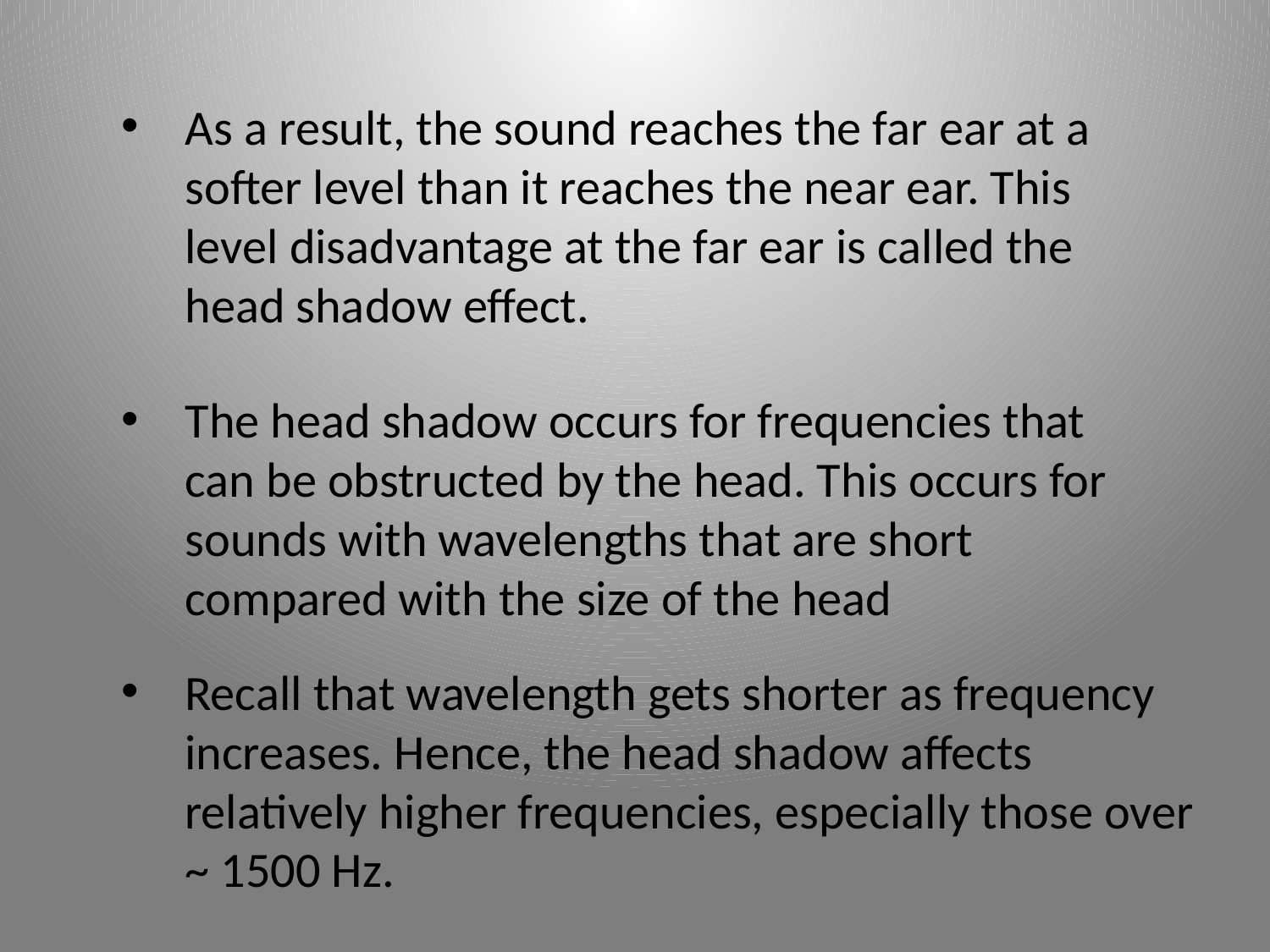

As a result, the sound reaches the far ear at a softer level than it reaches the near ear. This level disadvantage at the far ear is called the head shadow effect.
The head shadow occurs for frequencies that can be obstructed by the head. This occurs for sounds with wavelengths that are short compared with the size of the head
Recall that wavelength gets shorter as frequency increases. Hence, the head shadow affects relatively higher frequencies, especially those over ~ 1500 Hz.